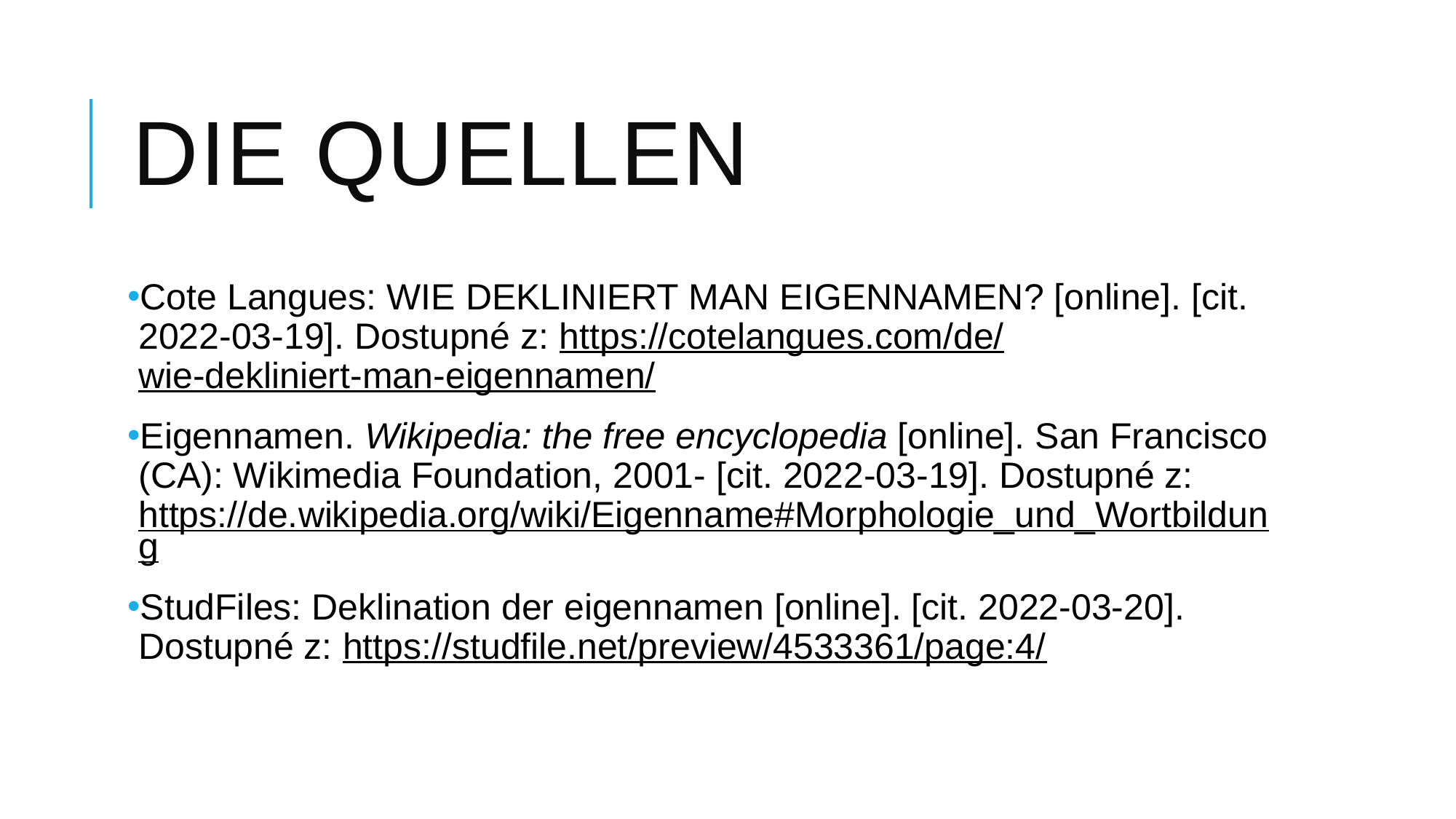

# die Quellen
Cote Langues: WIE DEKLINIERT MAN EIGENNAMEN? [online]. [cit. 2022-03-19]. Dostupné z: https://cotelangues.com/de/wie-dekliniert-man-eigennamen/
Eigennamen. Wikipedia: the free encyclopedia [online]. San Francisco (CA): Wikimedia Foundation, 2001- [cit. 2022-03-19]. Dostupné z: https://de.wikipedia.org/wiki/Eigenname#Morphologie_und_Wortbildung
StudFiles: Deklination der eigennamen [online]. [cit. 2022-03-20]. Dostupné z: https://studfile.net/preview/4533361/page:4/